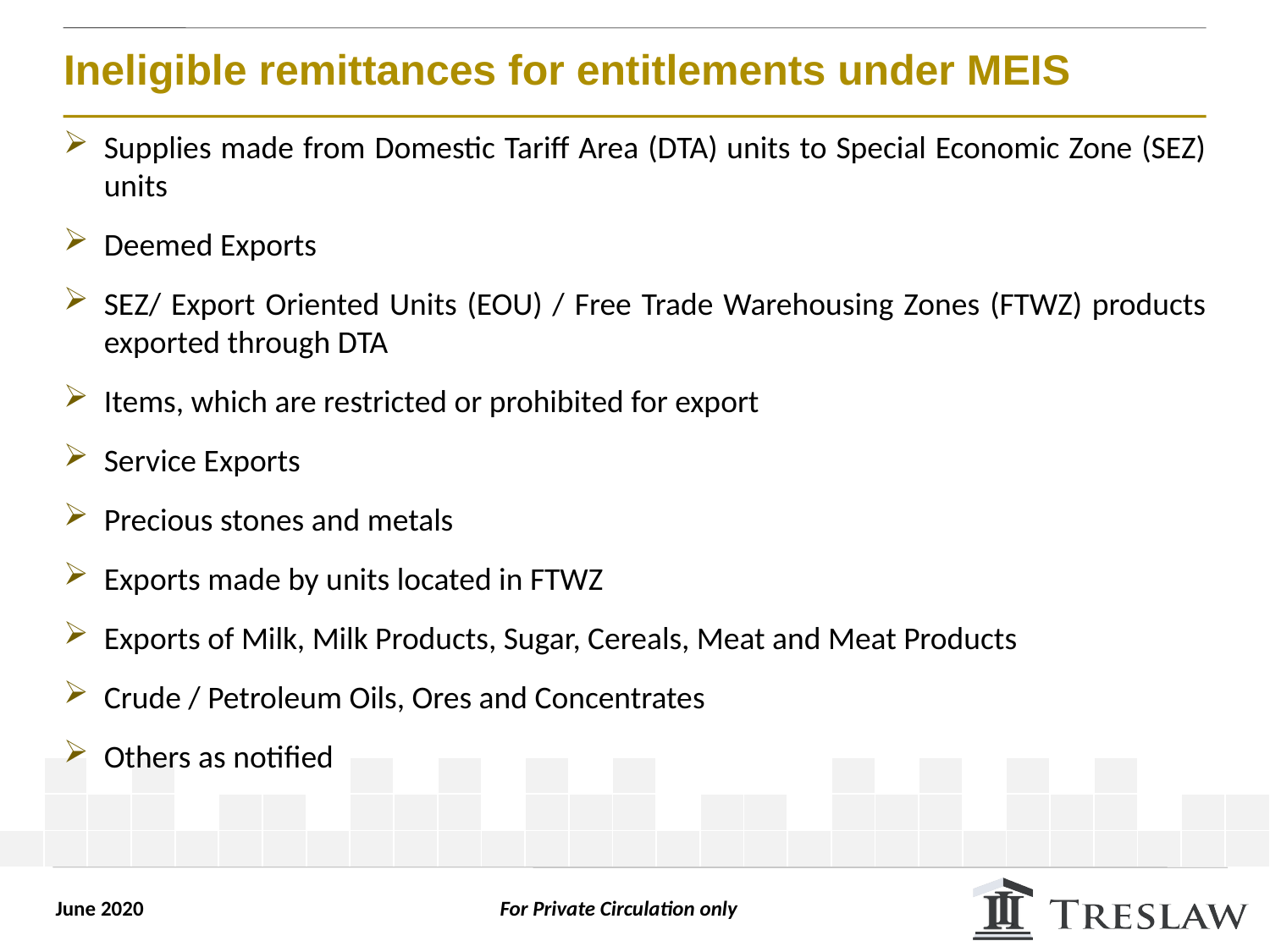

# Ineligible remittances for entitlements under MEIS
Supplies made from Domestic Tariff Area (DTA) units to Special Economic Zone (SEZ) units
Deemed Exports
SEZ/ Export Oriented Units (EOU) / Free Trade Warehousing Zones (FTWZ) products exported through DTA
Items, which are restricted or prohibited for export
Service Exports
Precious stones and metals
Exports made by units located in FTWZ
Exports of Milk, Milk Products, Sugar, Cereals, Meat and Meat Products
Crude / Petroleum Oils, Ores and Concentrates
Others as notified